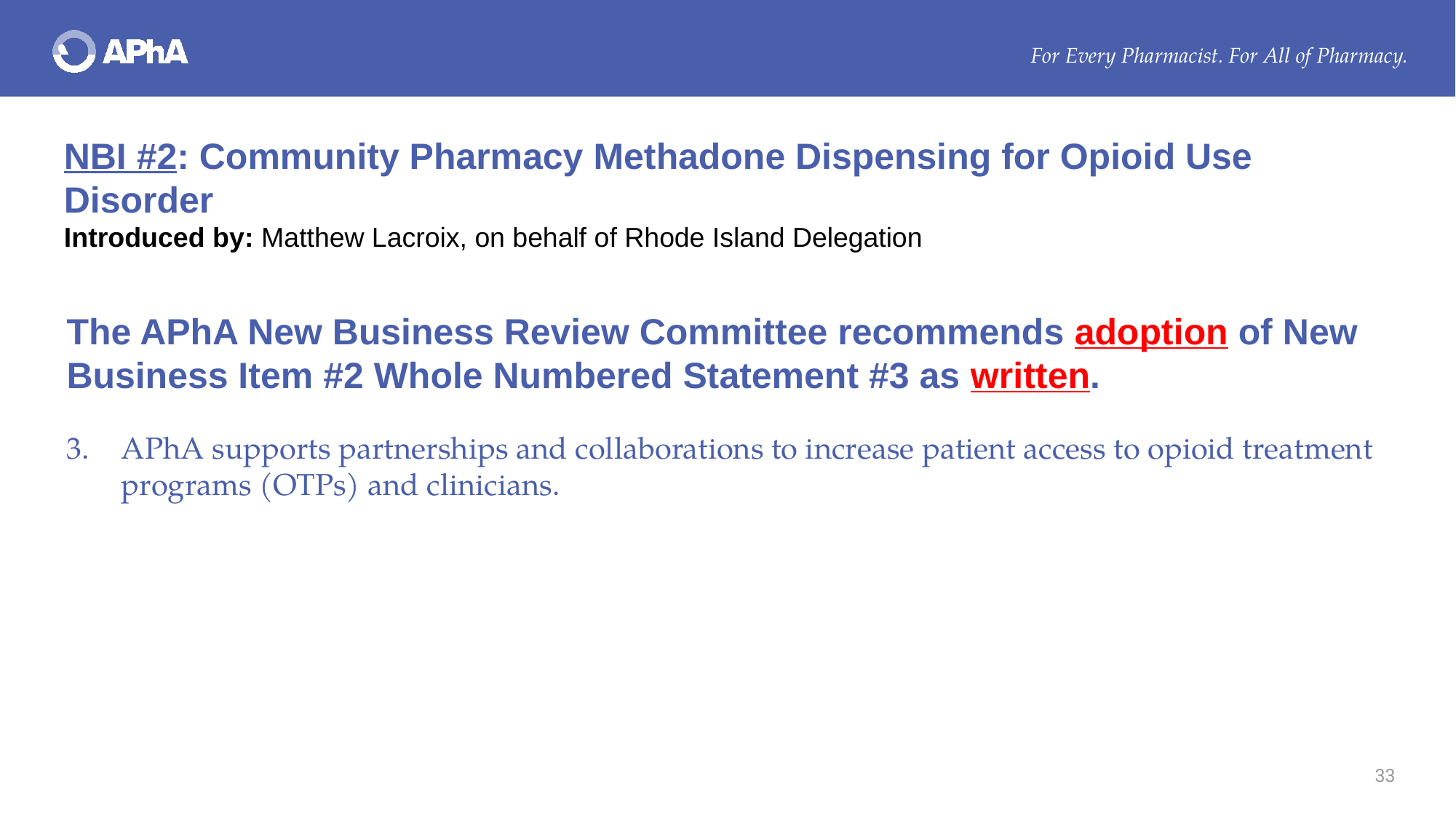

NBI #2: Community Pharmacy Methadone Dispensing for Opioid Use Disorder
Introduced by: Matthew Lacroix, on behalf of Rhode Island Delegation
The APhA New Business Review Committee recommends adoption of New Business Item #2 Whole Numbered Statement #3 as written.

APhA supports partnerships and collaborations to increase patient access to opioid treatment programs (OTPs) and clinicians.
33